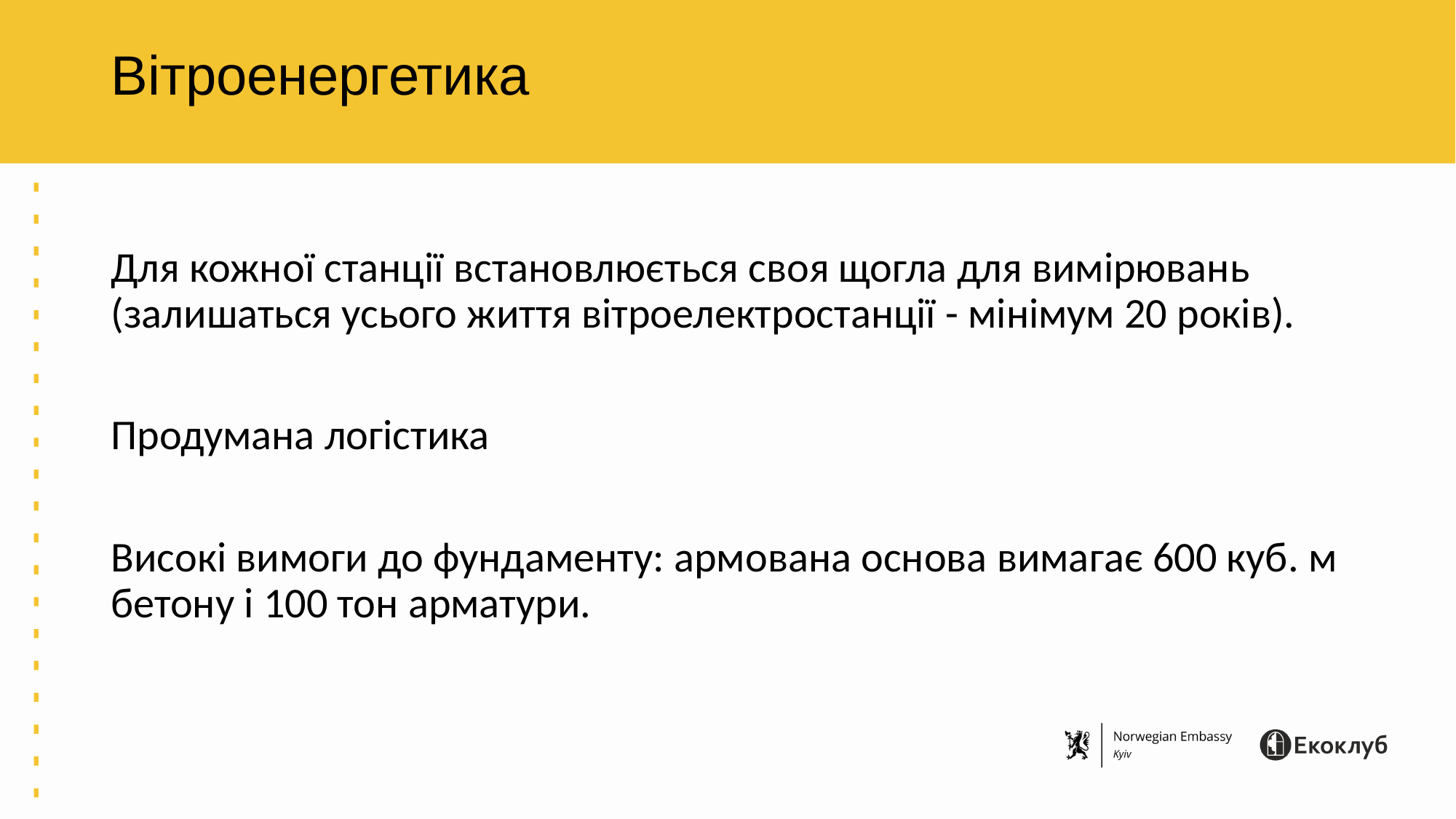

# Вітроенергетика
Для кожної станції встановлюється своя щогла для вимірювань (залишаться усього життя вітроелектростанції - мінімум 20 років).

Продумана логістика

Високі вимоги до фундаменту: армована основа вимагає 600 куб. м бетону і 100 тон арматури.